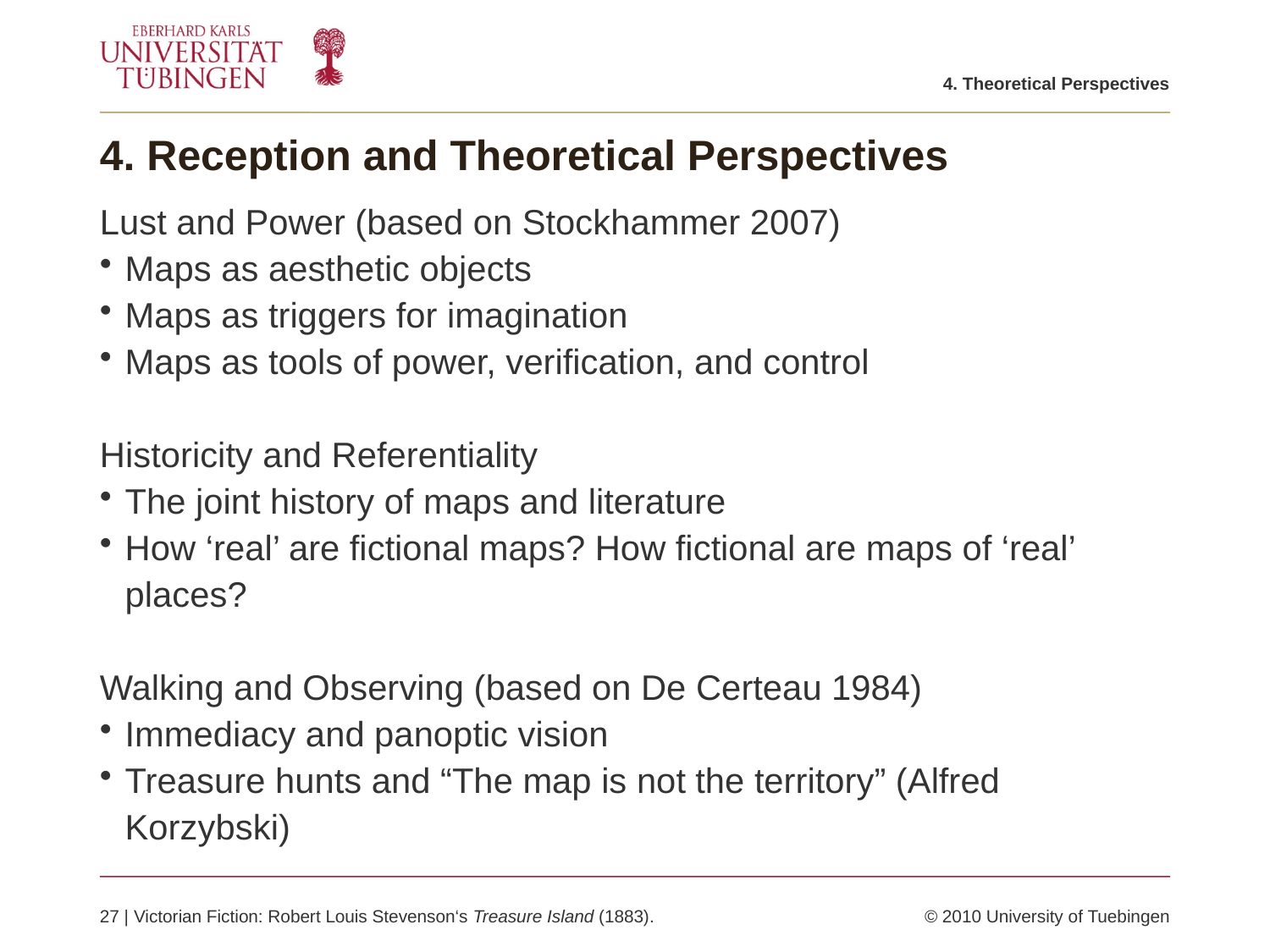

4. Theoretical Perspectives
# 4. Reception and Theoretical Perspectives
Lust and Power (based on Stockhammer 2007)
Maps as aesthetic objects
Maps as triggers for imagination
Maps as tools of power, verification, and control

Historicity and Referentiality
The joint history of maps and literature
How ‘real’ are fictional maps? How fictional are maps of ‘real’ places?

Walking and Observing (based on De Certeau 1984)
Immediacy and panoptic vision
Treasure hunts and “The map is not the territory” (Alfred Korzybski)

27 | Victorian Fiction: Robert Louis Stevenson‘s Treasure Island (1883).	© 2010 University of Tuebingen